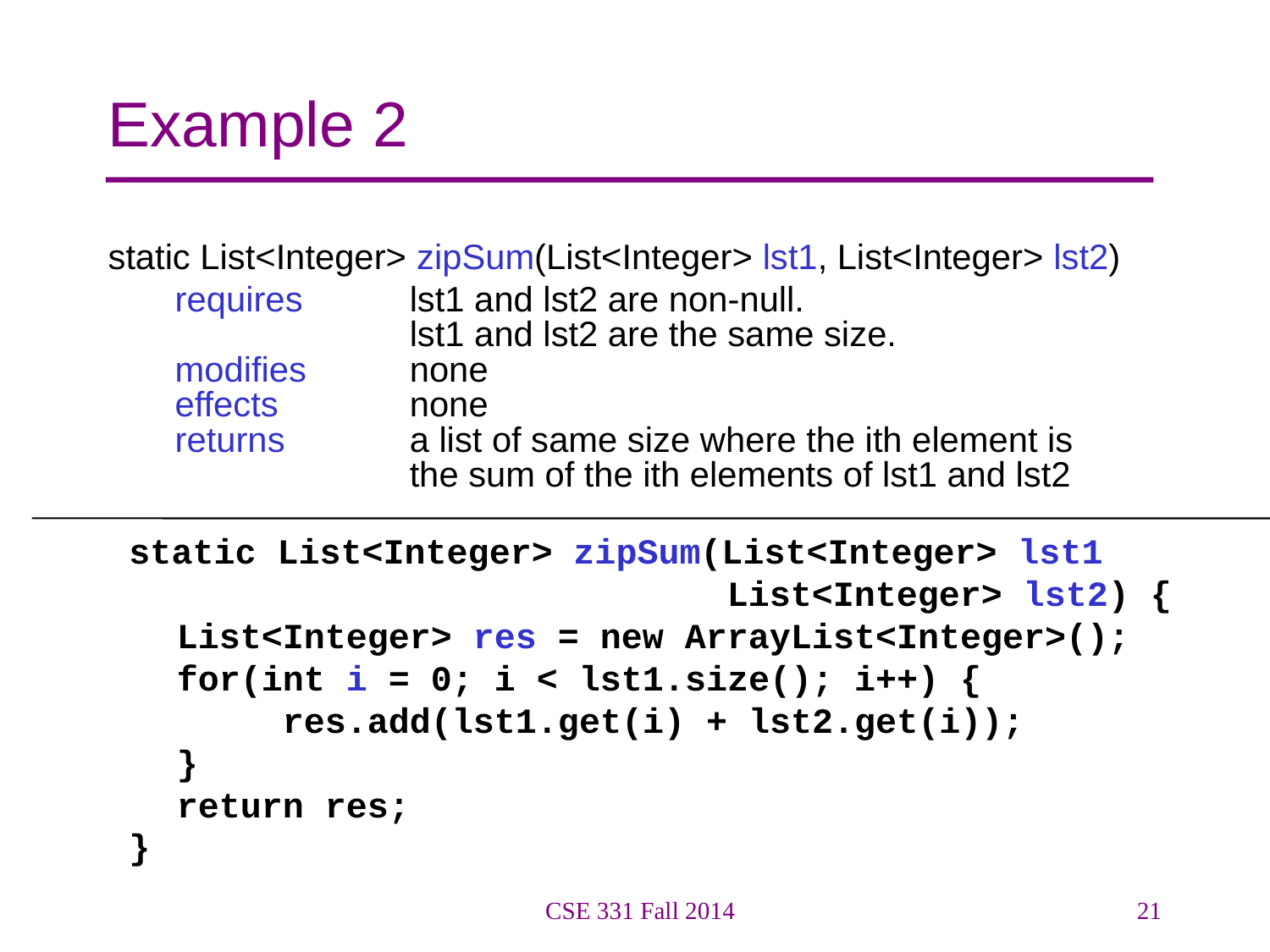

# Example 2
static List<Integer> zipSum(List<Integer> lst1, List<Integer> lst2)
 	  requires 	lst1 and lst2 are non-null.
		lst1 and lst2 are the same size.
  modifies 	none
  effects 	none
  returns 	a list of same size where the ith element is 		 	the sum of the ith elements of lst1 and lst2
 static List<Integer> zipSum(List<Integer> lst1
 	                           List<Integer> lst2) {
	 List<Integer> res = new ArrayList<Integer>();
	 for(int i = 0; i < lst1.size(); i++) {
		res.add(lst1.get(i) + lst2.get(i));
	 }
	 return res;
 }

CSE 331 Fall 2014
21